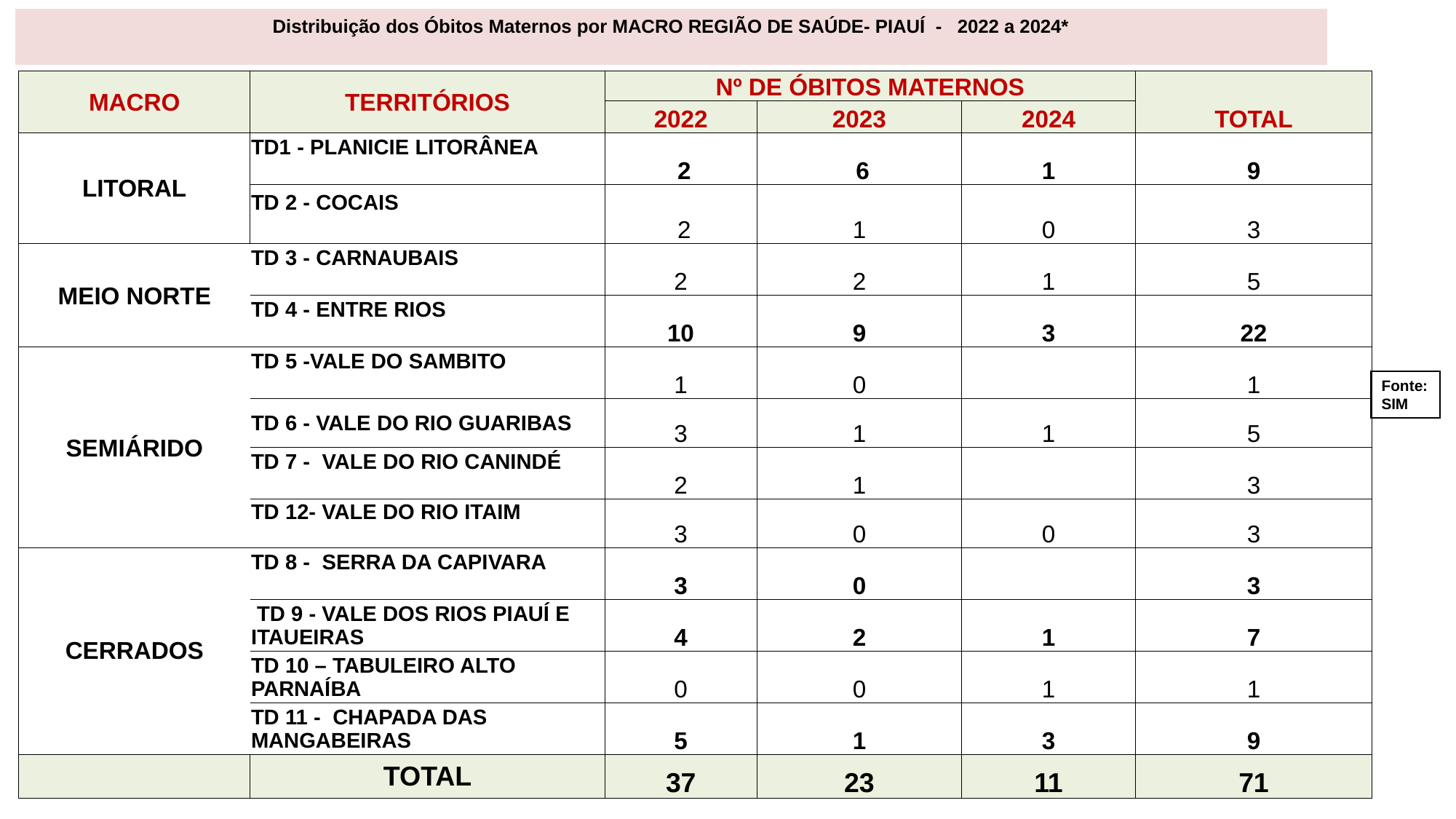

# Distribuição dos Óbitos Maternos por MACRO REGIÃO DE SAÚDE- PIAUÍ  -   2022 a 2024*
| MACRO | TERRITÓRIOS | Nº DE ÓBITOS MATERNOS |  |  | TOTAL |
| --- | --- | --- | --- | --- | --- |
|  |  | 2022 | 2023 | 2024 |  |
| LITORAL | TD1 - PLANICIE LITORÂNEA | 2 | 6 | 1 | 9 |
|  | TD 2 - COCAIS | 2 | 1 | 0 | 3 |
| MEIO NORTE | TD 3 - CARNAUBAIS | 2 | 2 | 1 | 5 |
|  | TD 4 - ENTRE RIOS | 10 | 9 | 3 | 22 |
| SEMIÁRIDO | TD 5 -VALE DO SAMBITO | 1 | 0 |  | 1 |
|  | TD 6 - VALE DO RIO GUARIBAS | 3 | 1 | 1 | 5 |
|  | TD 7 - VALE DO RIO CANINDÉ | 2 | 1 |  | 3 |
|  | TD 12- VALE DO RIO ITAIM | 3 | 0 | 0 | 3 |
| CERRADOS | TD 8 - SERRA DA CAPIVARA | 3 | 0 |  | 3 |
|  | TD 9 - VALE DOS RIOS PIAUÍ E ITAUEIRAS | 4 | 2 | 1 | 7 |
|  | TD 10 – TABULEIRO ALTO PARNAÍBA | 0 | 0 | 1 | 1 |
|  | TD 11 - CHAPADA DAS MANGABEIRAS | 5 | 1 | 3 | 9 |
|  | TOTAL | 37 | 23 | 11 | 71 |
Fonte: SIM